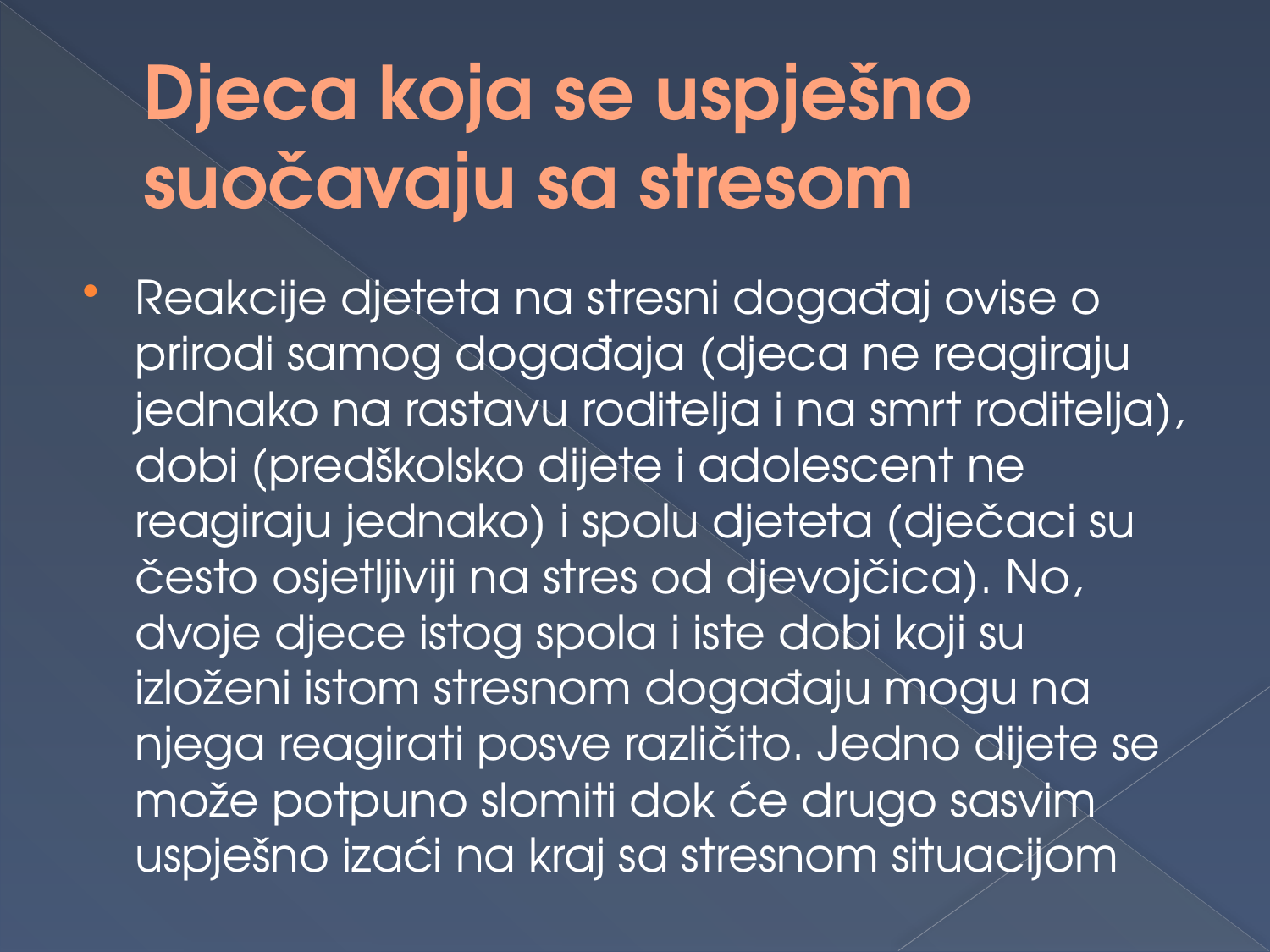

# Djeca koja se uspješno suočavaju sa stresom
Reakcije djeteta na stresni događaj ovise o prirodi samog događaja (djeca ne reagiraju jednako na rastavu roditelja i na smrt roditelja), dobi (predškolsko dijete i adolescent ne reagiraju jednako) i spolu djeteta (dječaci su često osjetljiviji na stres od djevojčica). No, dvoje djece istog spola i iste dobi koji su izloženi istom stresnom događaju mogu na njega reagirati posve različito. Jedno dijete se može potpuno slomiti dok će drugo sasvim uspješno izaći na kraj sa stresnom situacijom